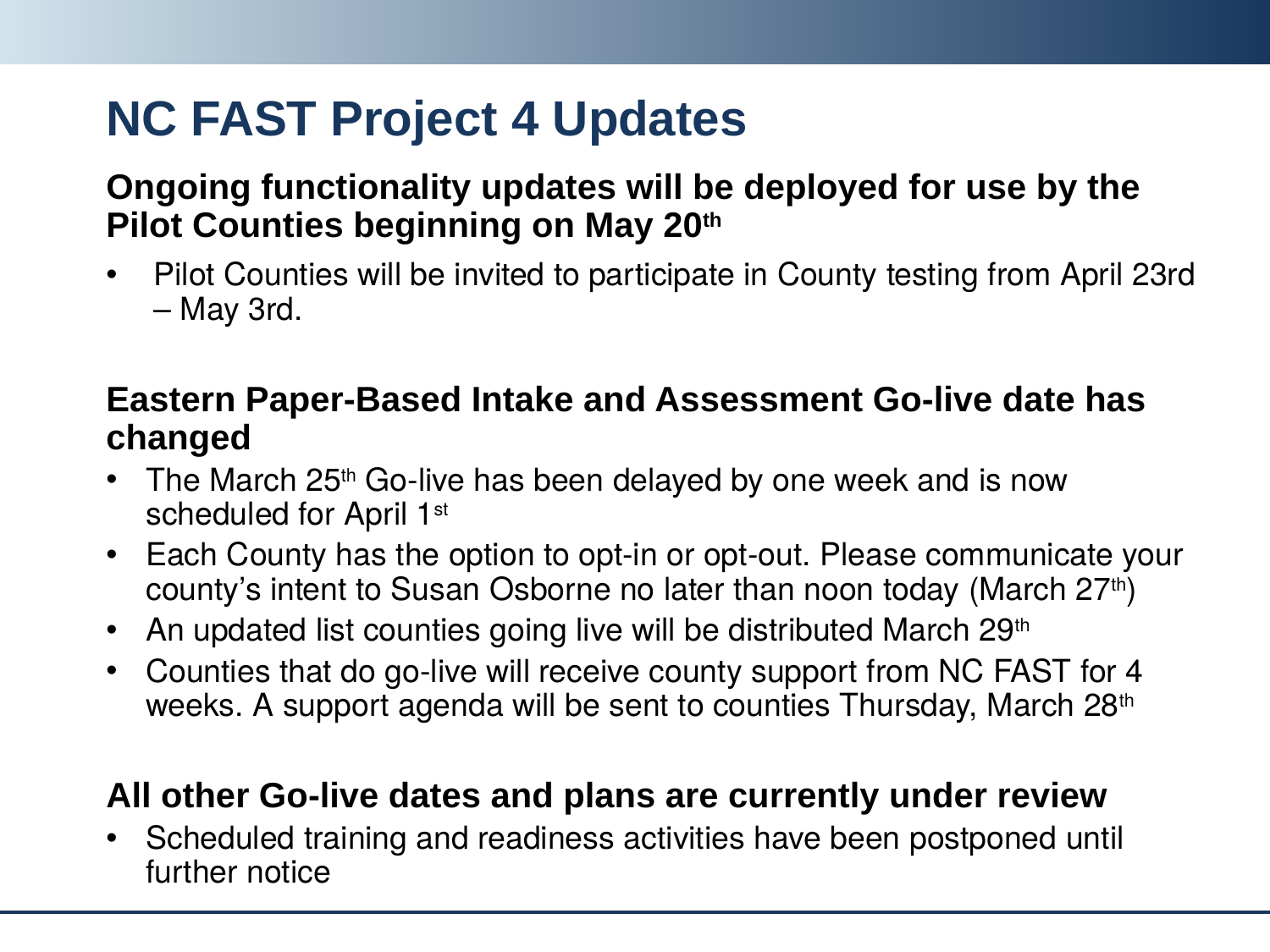

# NC FAST Project 4 Updates
Ongoing functionality updates will be deployed for use by the Pilot Counties beginning on May 20th
Pilot Counties will be invited to participate in County testing from April 23rd – May 3rd.

Eastern Paper-Based Intake and Assessment Go-live date has changed
The March 25th Go-live has been delayed by one week and is now scheduled for April 1st
Each County has the option to opt-in or opt-out. Please communicate your county’s intent to Susan Osborne no later than noon today (March 27th)
An updated list counties going live will be distributed March 29th
Counties that do go-live will receive county support from NC FAST for 4 weeks. A support agenda will be sent to counties Thursday, March 28th

All other Go-live dates and plans are currently under review
Scheduled training and readiness activities have been postponed until further notice